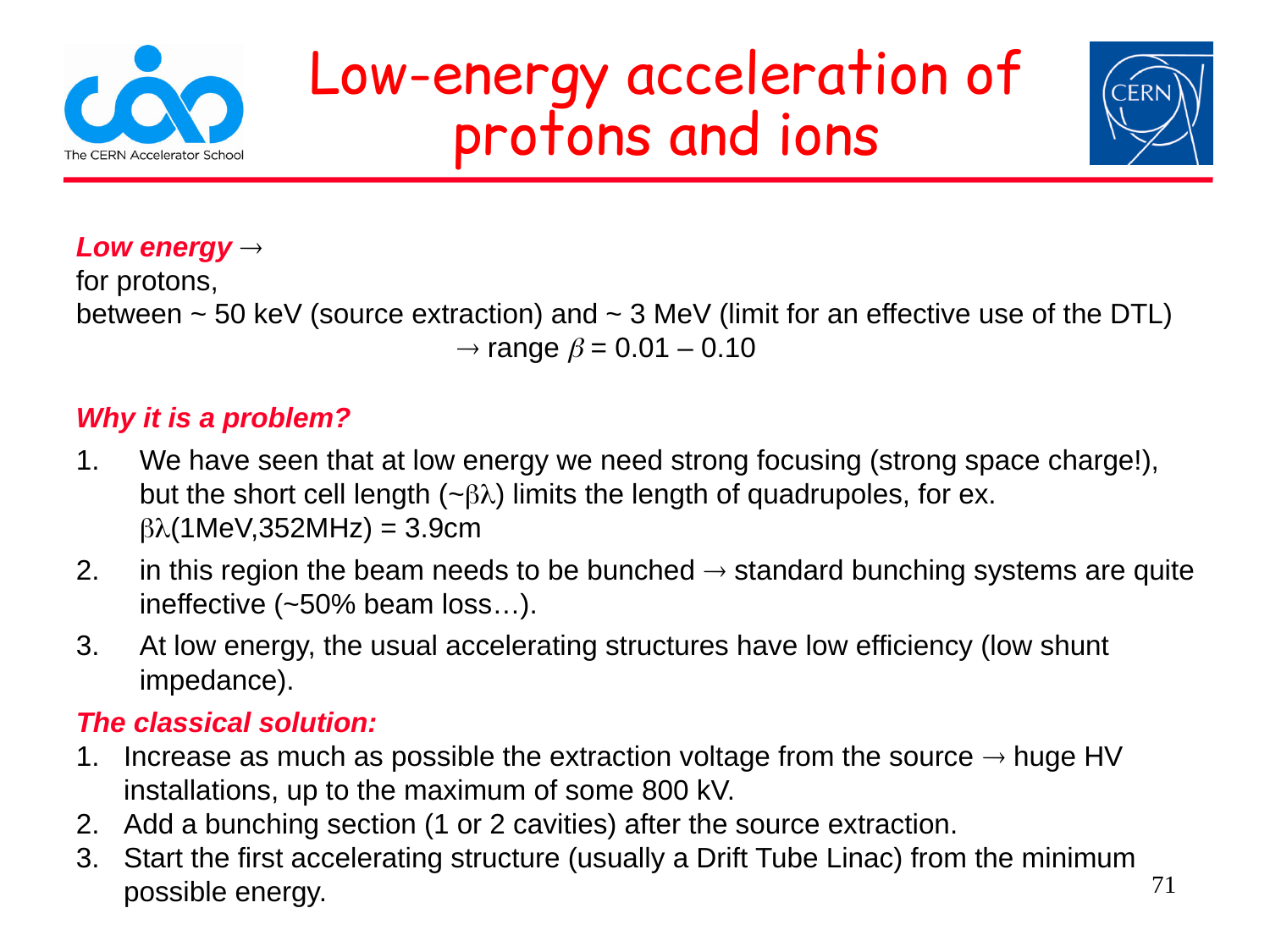

# Low-energy acceleration of protons and ions
Low energy →
for protons,
between ~ 50 keV (source extraction) and ~ 3 MeV (limit for an effective use of the DTL) 			→ range β = 0.01 – 0.10

Why it is a problem?
We have seen that at low energy we need strong focusing (strong space charge!), but the short cell length (~βλ) limits the length of quadrupoles, for ex. βλ(1MeV,352MHz) = 3.9cm
in this region the beam needs to be bunched → standard bunching systems are quite ineffective (~50% beam loss…).
At low energy, the usual accelerating structures have low efficiency (low shunt impedance).
The classical solution:
Increase as much as possible the extraction voltage from the source → huge HV installations, up to the maximum of some 800 kV.
Add a bunching section (1 or 2 cavities) after the source extraction.
Start the first accelerating structure (usually a Drift Tube Linac) from the minimum possible energy.
71